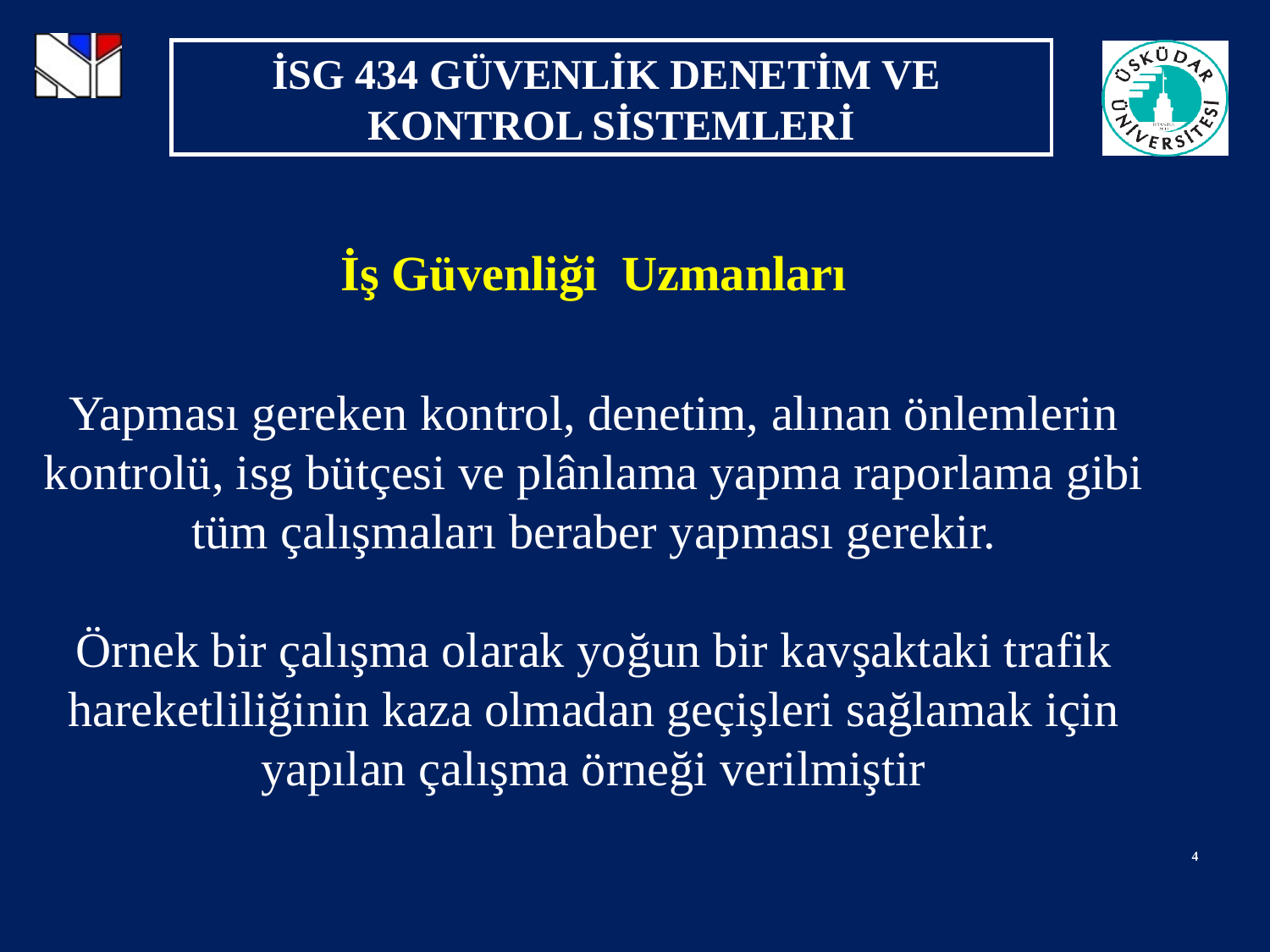

İş Güvenliği  Uzmanları

Yapması gereken kontrol, denetim, alınan önlemlerin kontrolü, isg bütçesi ve plânlama yapma raporlama gibi tüm çalışmaları beraber yapması gerekir.

Örnek bir çalışma olarak yoğun bir kavşaktaki trafik hareketliliğinin kaza olmadan geçişleri sağlamak için yapılan çalışma örneği verilmiştir

4